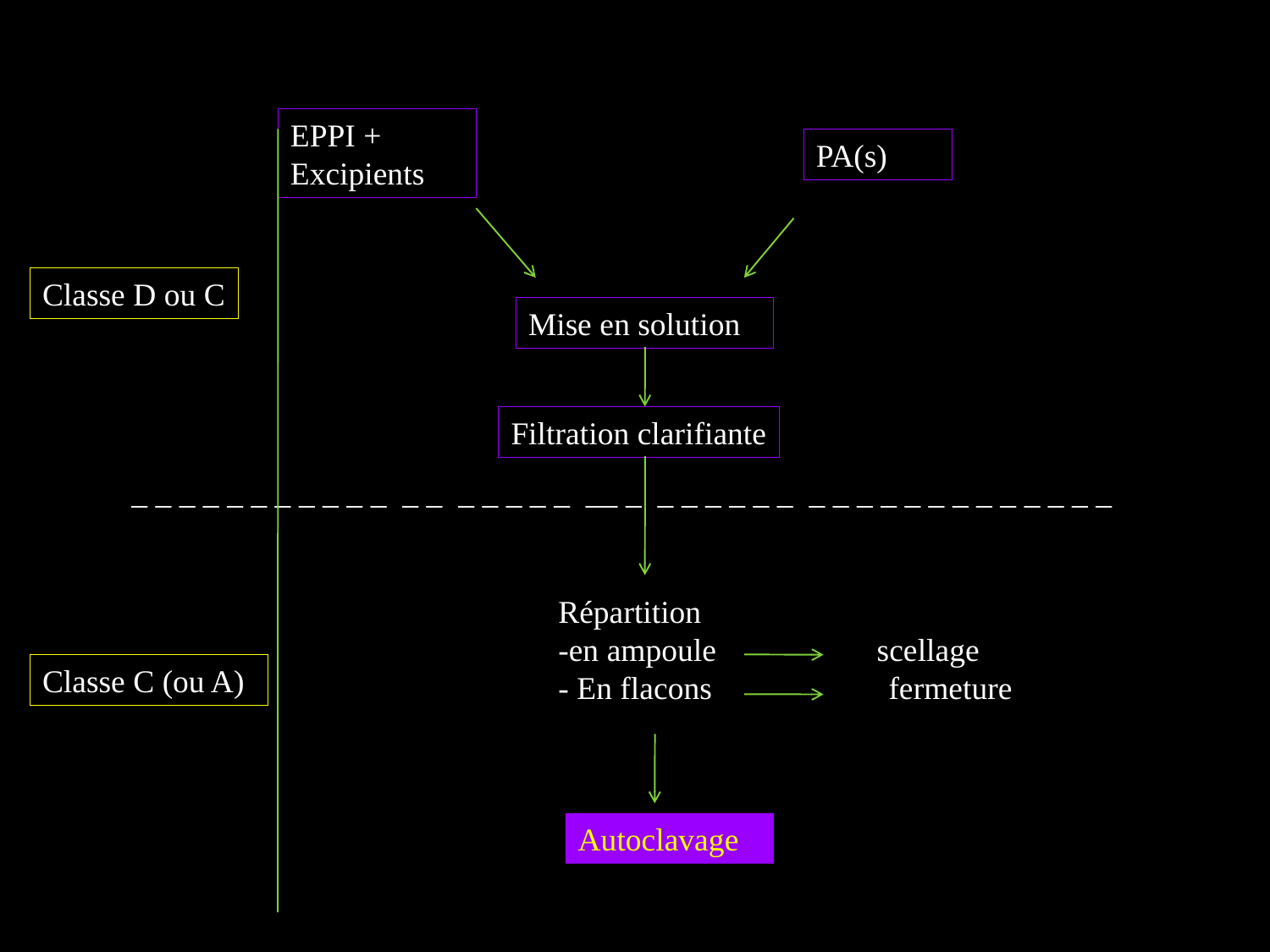

EPPI + Excipients
PA(s)
Classe D ou C
Mise en solution
Filtration clarifiante
_ _ _ _ _ _ _ _ _ _ _  _ _  _ _ _ _ _  __ _  _ _ _ _ _ _  _ _ _ _ _ _ _ _ _ _ _ _ _
Répartition
-en ampoule                    scellage
- En flacons                      fermeture
Classe C (ou A)
Autoclavage